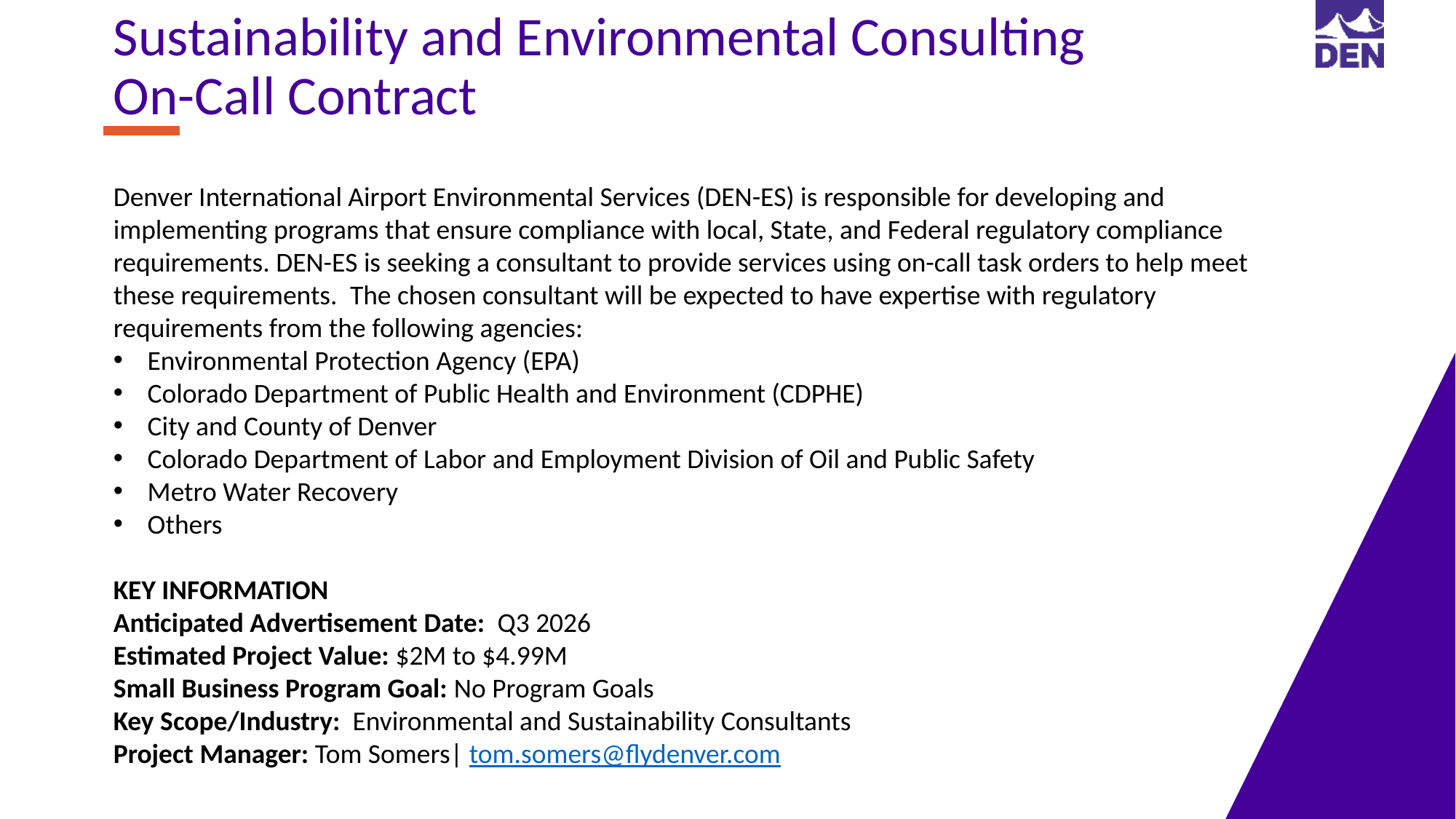

Sustainability and Environmental Consulting On-Call Contract
Denver International Airport Environmental Services (DEN-ES) is responsible for developing and implementing programs that ensure compliance with local, State, and Federal regulatory compliance requirements. DEN-ES is seeking a consultant to provide services using on-call task orders to help meet these requirements.  The chosen consultant will be expected to have expertise with regulatory requirements from the following agencies:
Environmental Protection Agency (EPA)
Colorado Department of Public Health and Environment (CDPHE)
City and County of Denver
Colorado Department of Labor and Employment Division of Oil and Public Safety
Metro Water Recovery
Others

KEY INFORMATION ​
Anticipated Advertisement Date:  Q3 2026
Estimated Project Value: $2M to $4.99M
Small Business Program Goal: No Program Goals
Key Scope/Industry:​  Environmental and Sustainability Consultants
Project Manager​: Tom Somers| tom.somers@flydenver.com